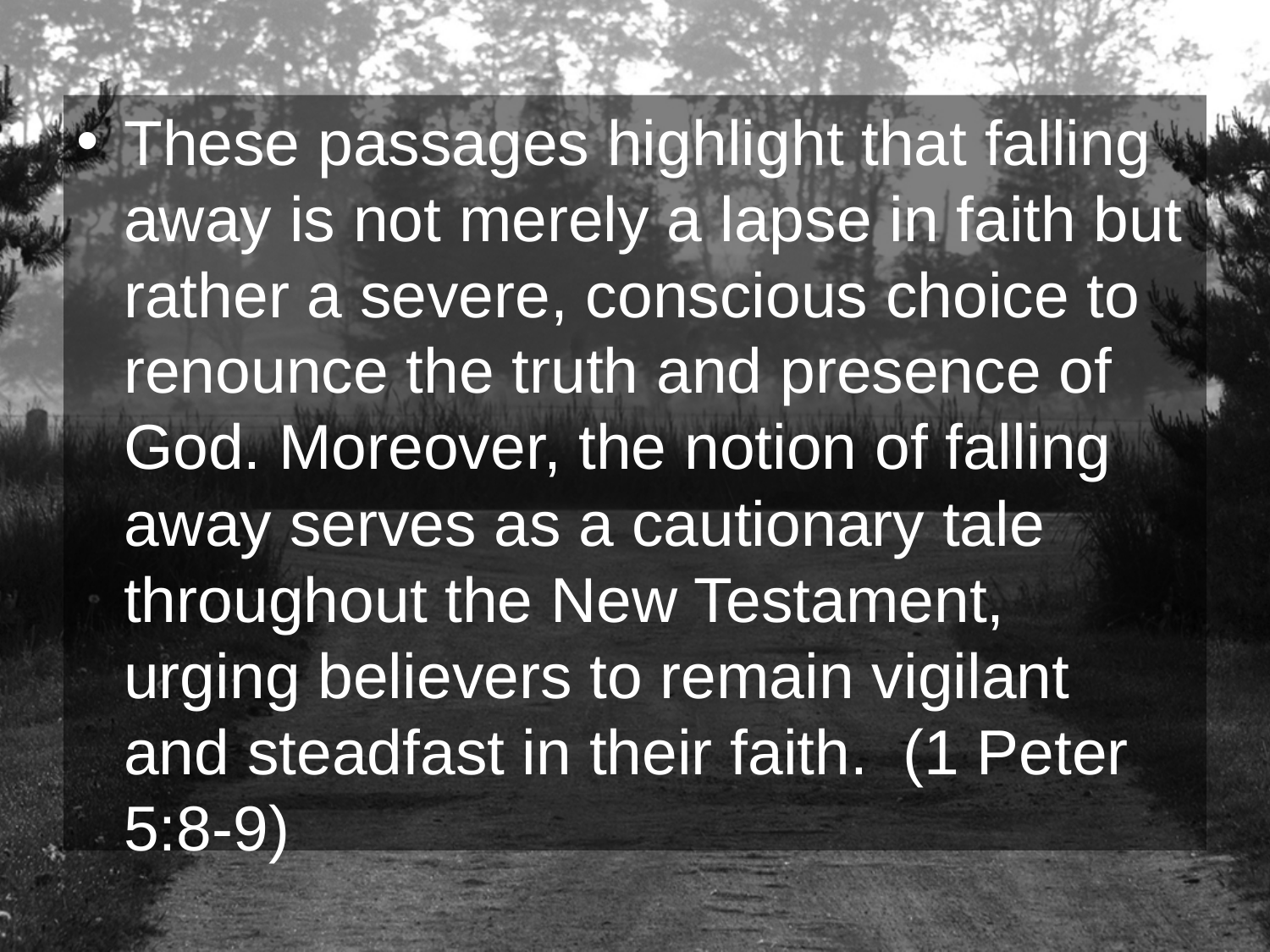

These passages highlight that falling away is not merely a lapse in faith but rather a severe, conscious choice to renounce the truth and presence of God. Moreover, the notion of falling away serves as a cautionary tale throughout the New Testament, urging believers to remain vigilant and steadfast in their faith.  (1 Peter 5:8-9)